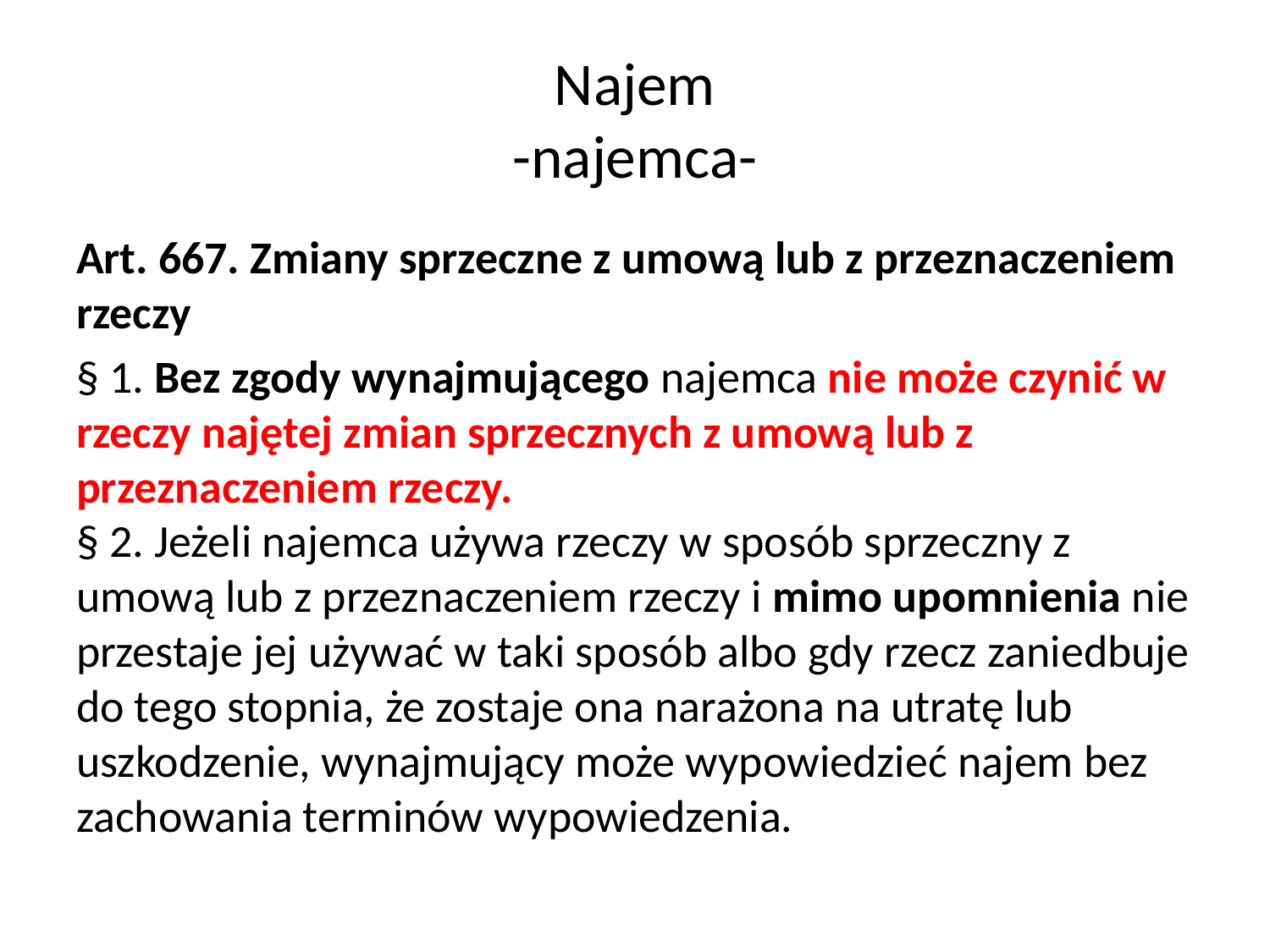

# Najem -najemca-
Art. 667. Zmiany sprzeczne z umową lub z przeznaczeniem rzeczy
§ 1. Bez zgody wynajmującego najemca nie może czynić w rzeczy najętej zmian sprzecznych z umową lub z przeznaczeniem rzeczy.
§ 2. Jeżeli najemca używa rzeczy w sposób sprzeczny z umową lub z przeznaczeniem rzeczy i mimo upomnienia nie przestaje jej używać w taki sposób albo gdy rzecz zaniedbuje do tego stopnia, że zostaje ona narażona na utratę lub uszkodzenie, wynajmujący może wypowiedzieć najem bez zachowania terminów wypowiedzenia.